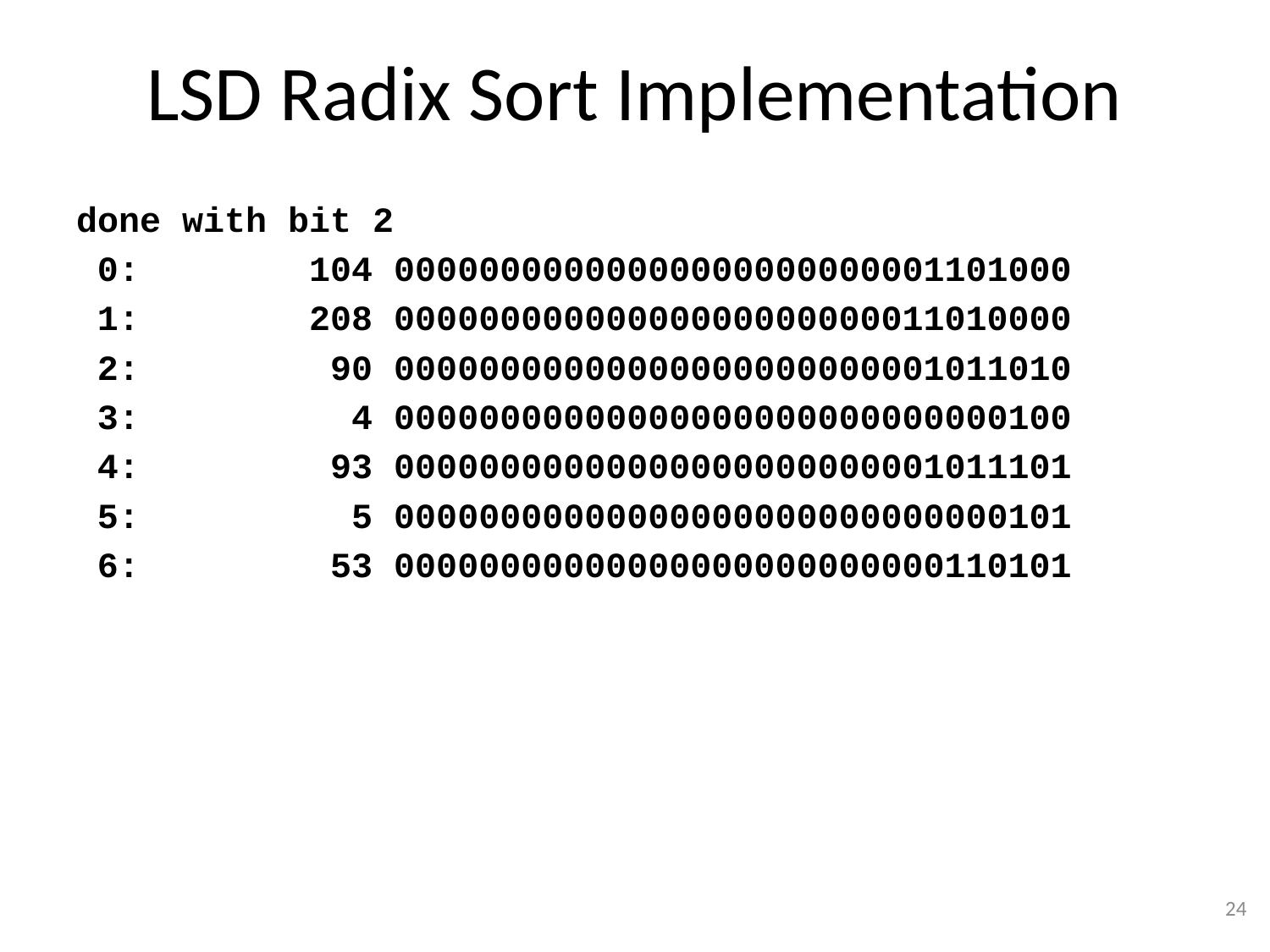

# LSD Radix Sort Implementation
done with bit 2
 0:        104 00000000000000000000000001101000
 1:        208 00000000000000000000000011010000
 2:         90 00000000000000000000000001011010
 3:          4 00000000000000000000000000000100
 4:         93 00000000000000000000000001011101
 5:          5 00000000000000000000000000000101
 6:         53 00000000000000000000000000110101
24